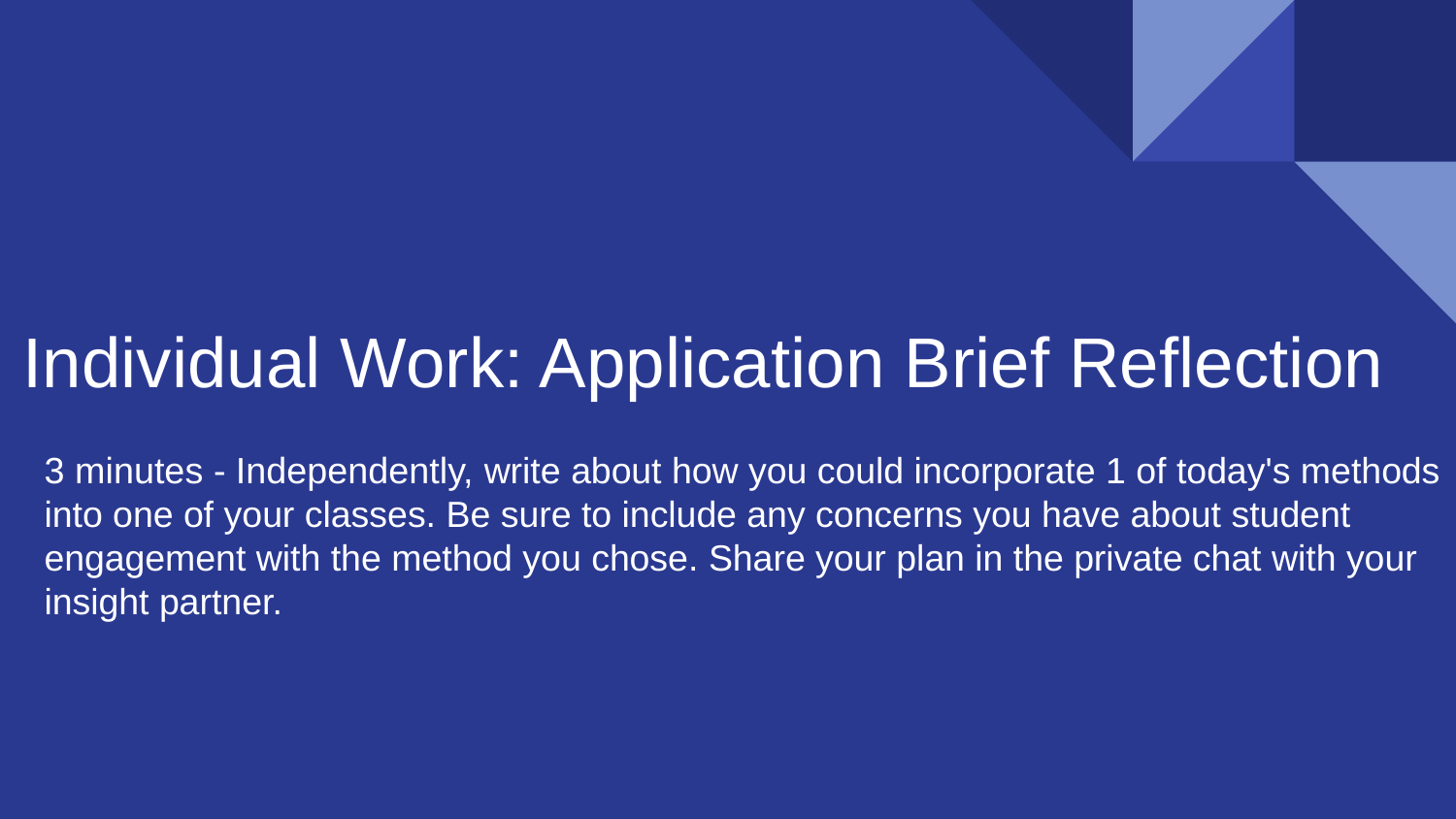

# Individual Work: Application Brief Reflection
3 minutes - Independently, write about how you could incorporate 1 of today's methods into one of your classes. Be sure to include any concerns you have about student engagement with the method you chose. Share your plan in the private chat with your insight partner.